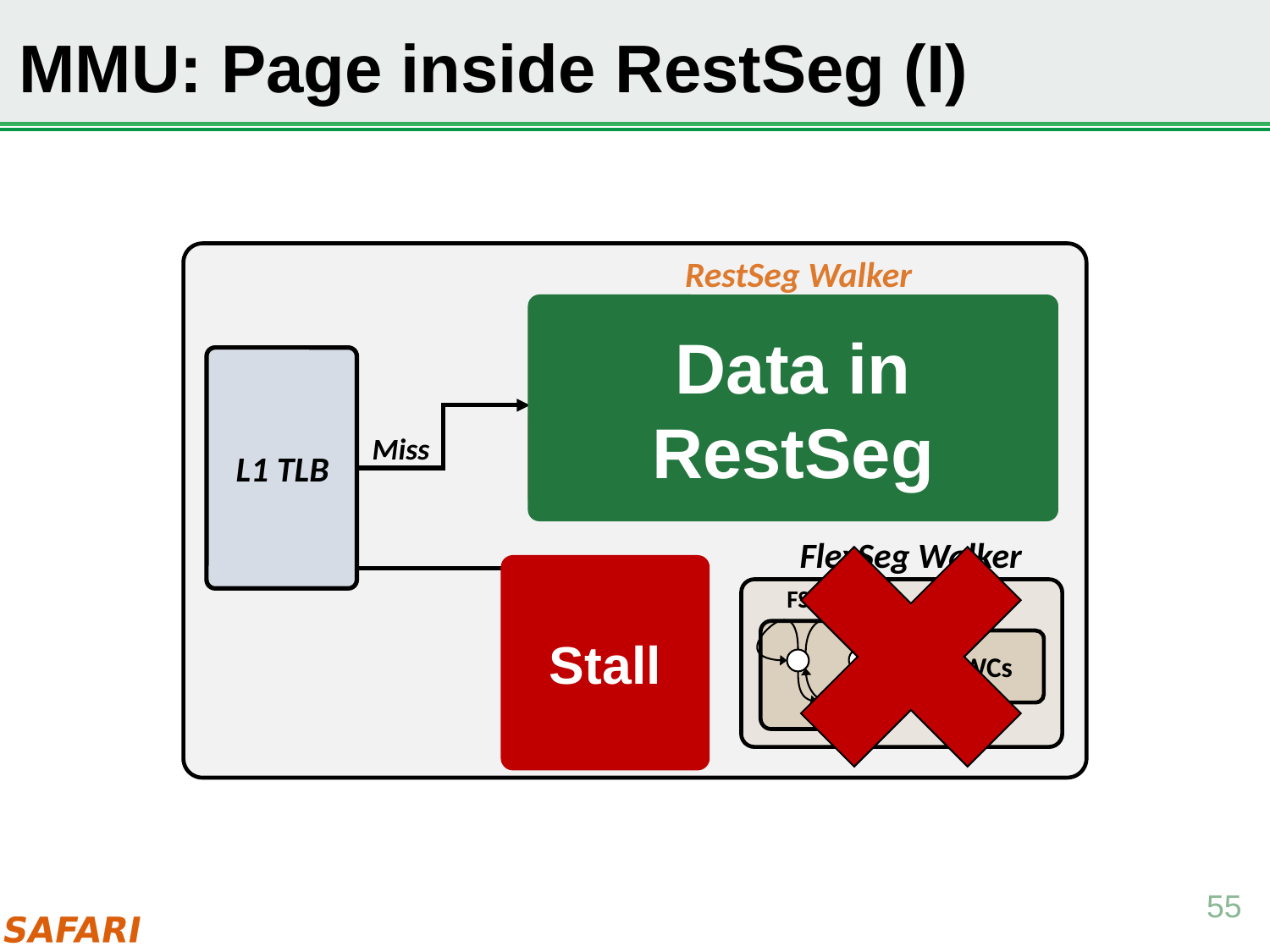

# MMU: Page inside RestSeg (I)

RestSeg Walker
FSM
Data in RestSeg

TAR Cache

Miss
L1 TLB
SF Cache

FlexSeg Walker
Stall
FSM

PWCs

55